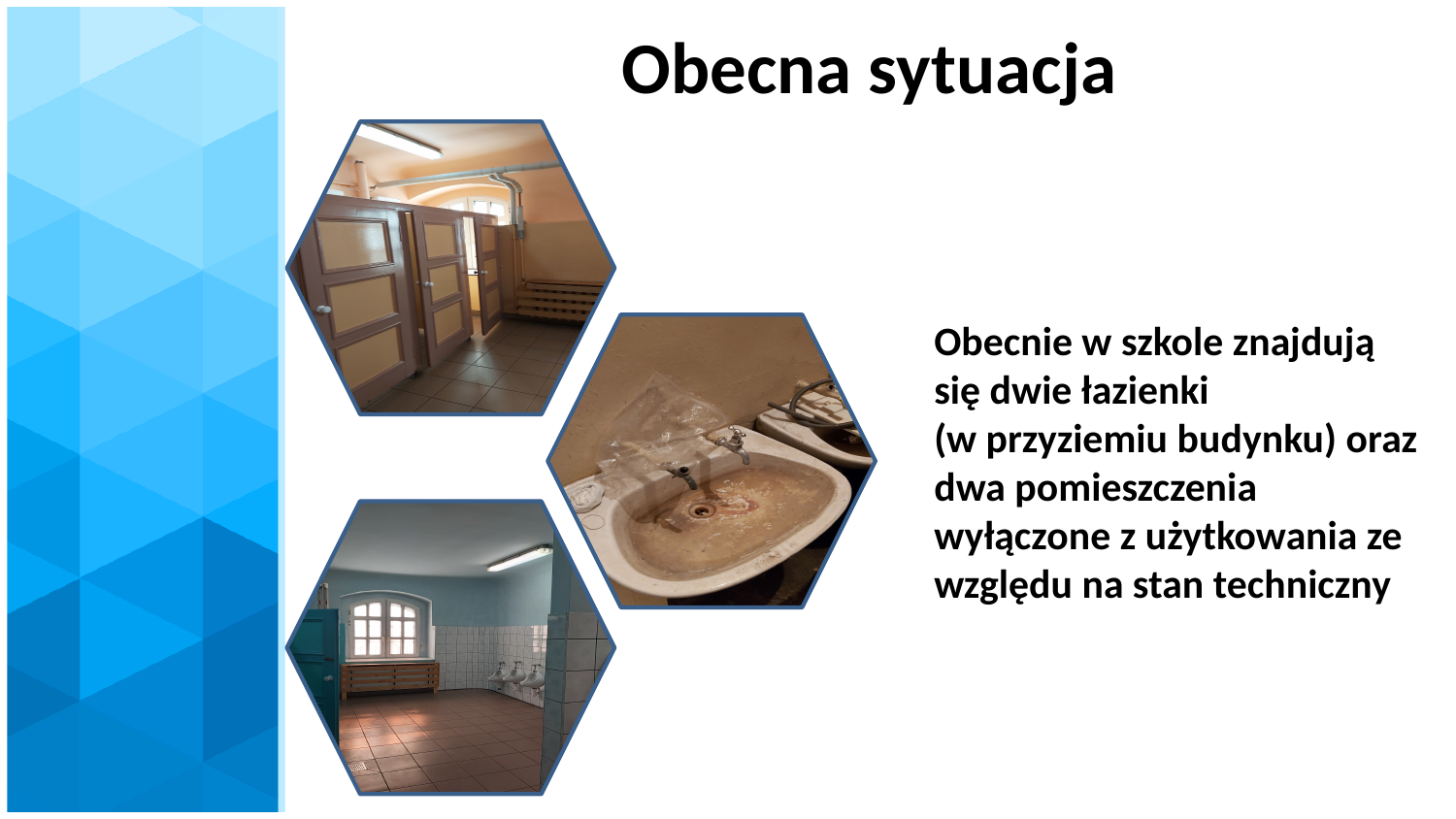

# Obecna sytuacja

Obecnie w szkole znajdują się dwie łazienki
(w przyziemiu budynku) oraz dwa pomieszczenia wyłączone z użytkowania ze względu na stan techniczny